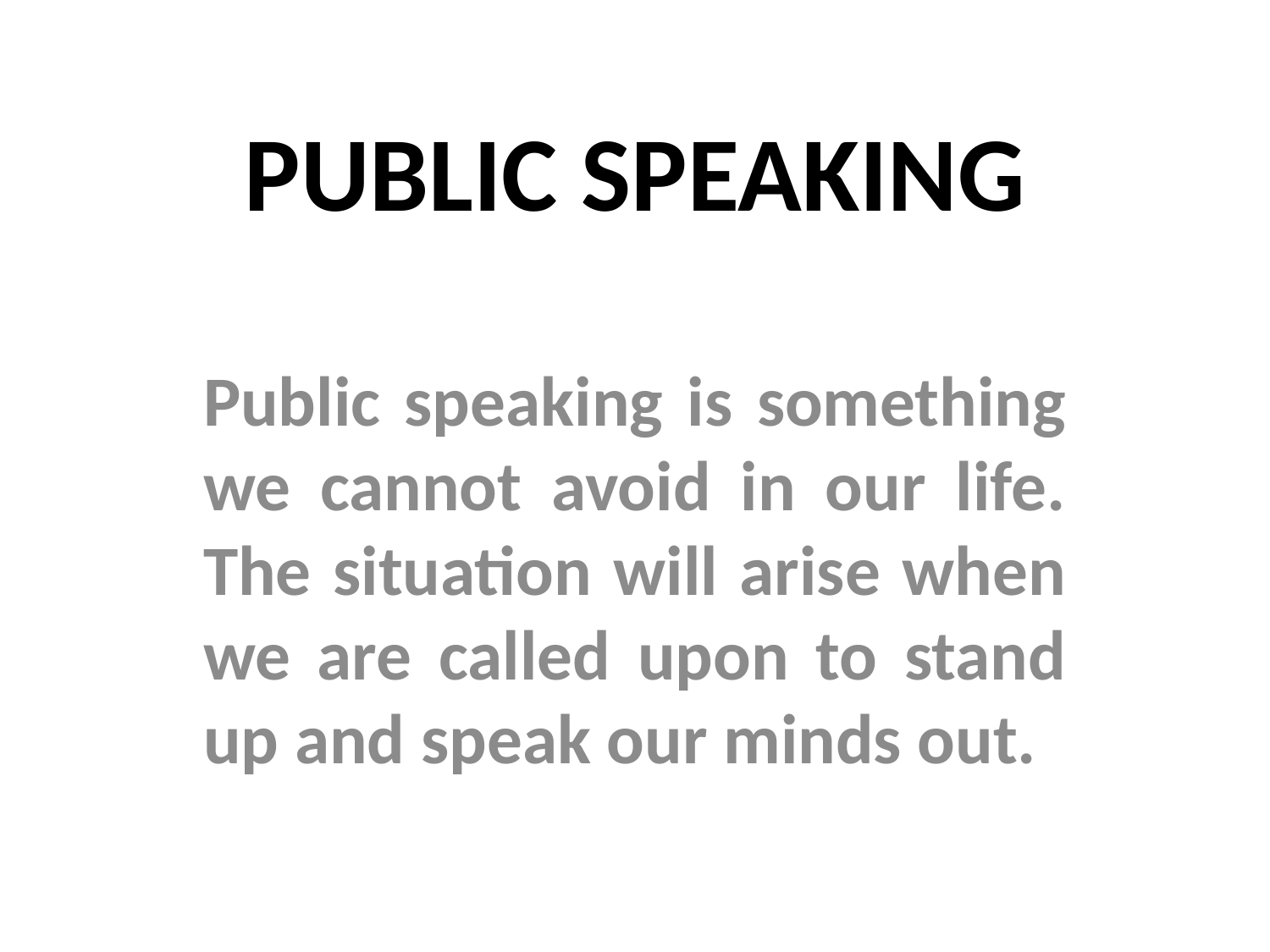

# PUBLIC SPEAKING
Public speaking is something we cannot avoid in our life. The situation will arise when we are called upon to stand up and speak our minds out.